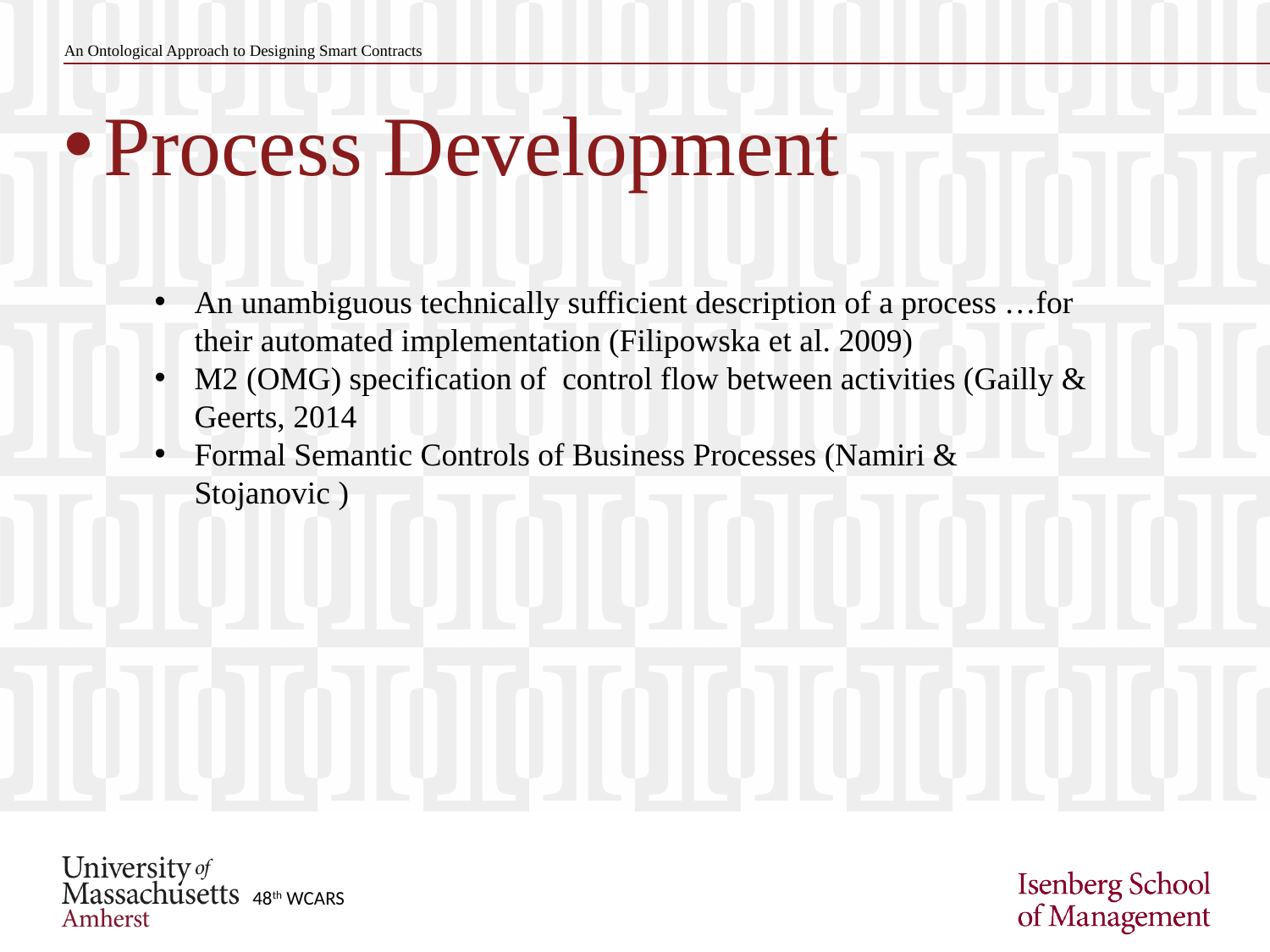

An Ontological Approach to Designing Smart Contracts
Process Development
An unambiguous technically sufficient description of a process …for their automated implementation (Filipowska et al. 2009)
M2 (OMG) specification of  control flow between activities (Gailly & Geerts, 2014
Formal Semantic Controls of Business Processes (Namiri & Stojanovic )
48th WCARS